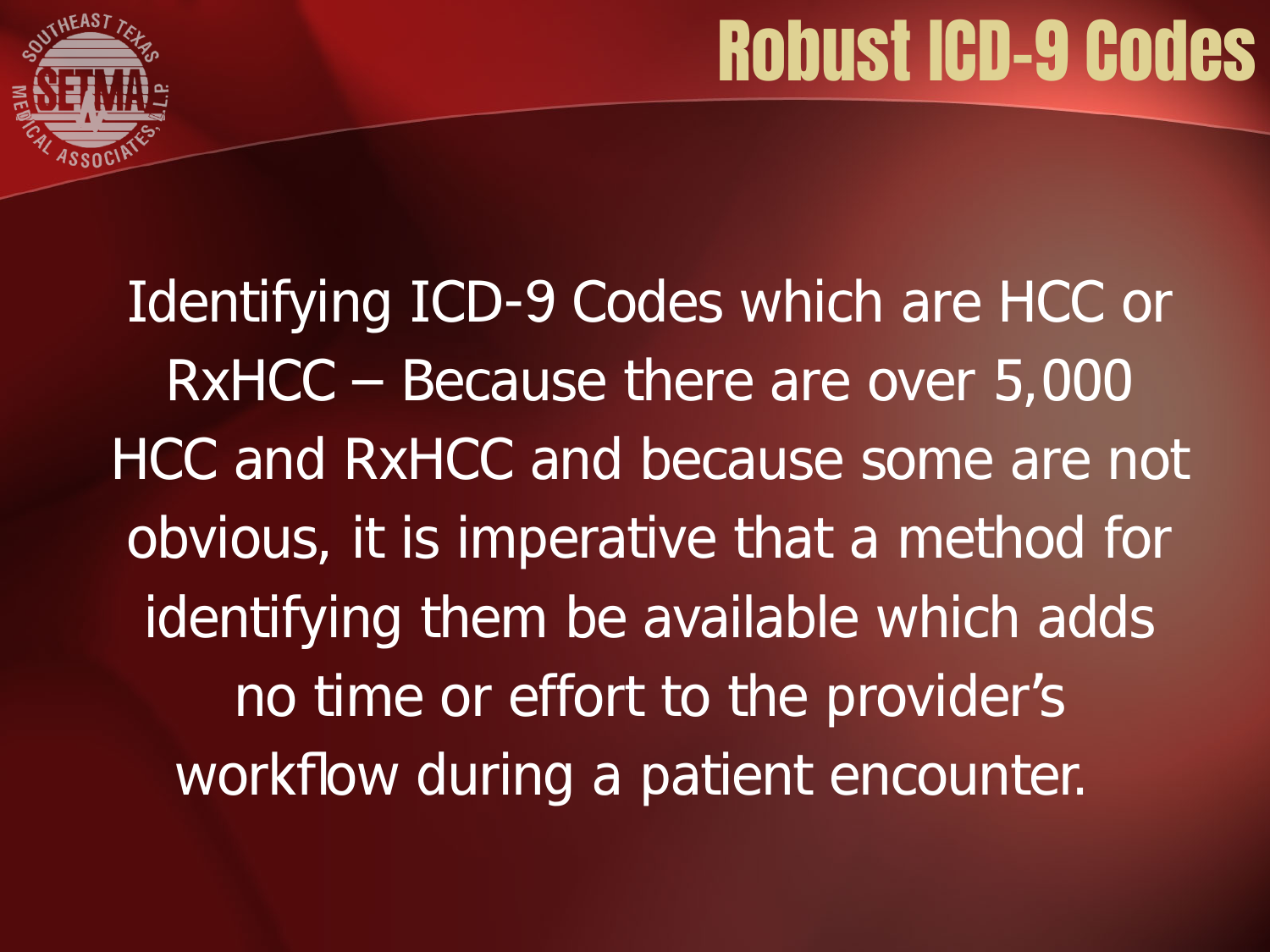

# Robust ICD-9 Codes

Identifying ICD-9 Codes which are HCC or
RxHCC – Because there are over 5,000
HCC and RxHCC and because some are not
obvious, it is imperative that a method for
identifying them be available which adds
no time or effort to the provider’s
workflow during a patient encounter.